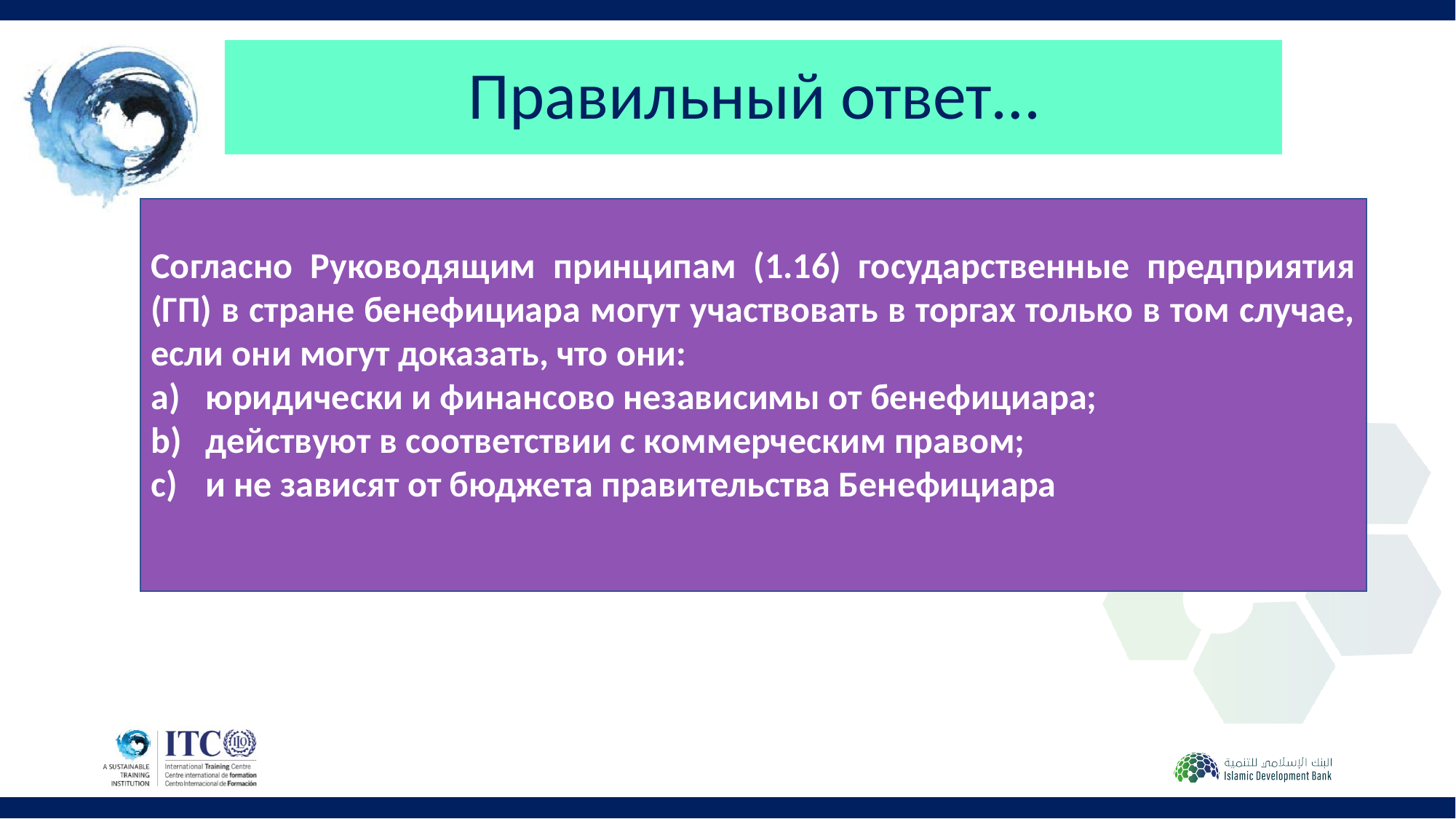

# Правильный ответ…
Согласно Руководящим принципам (1.16) государственные предприятия (ГП) в стране бенефициара могут участвовать в торгах только в том случае, если они могут доказать, что они:
юридически и финансово независимы от бенефициара;
действуют в соответствии с коммерческим правом;
и не зависят от бюджета правительства Бенефициара